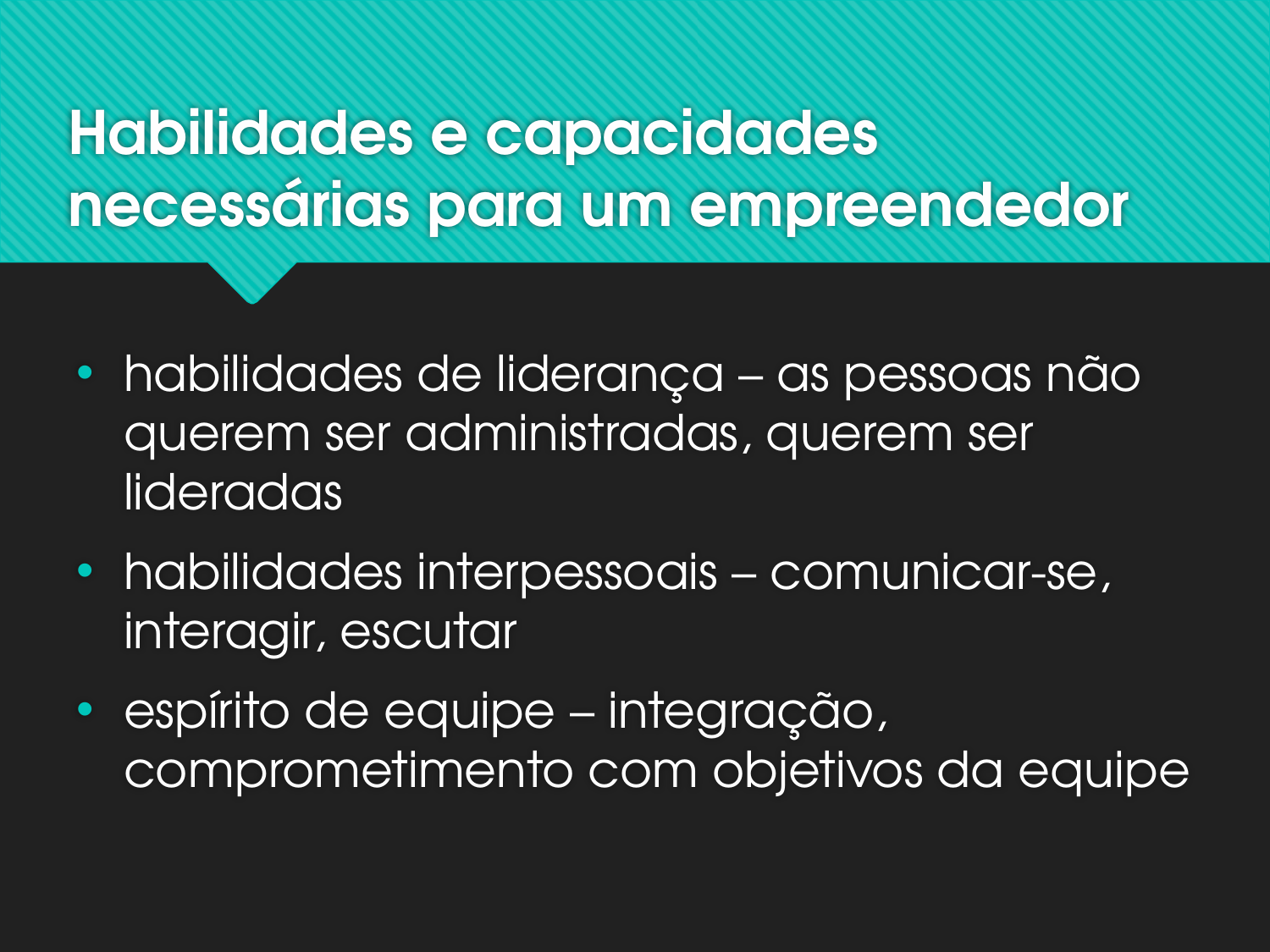

# Habilidades e capacidades necessárias para um empreendedor
habilidades de liderança – as pessoas não querem ser administradas, querem ser lideradas
habilidades interpessoais – comunicar-se, interagir, escutar
espírito de equipe – integração, comprometimento com objetivos da equipe